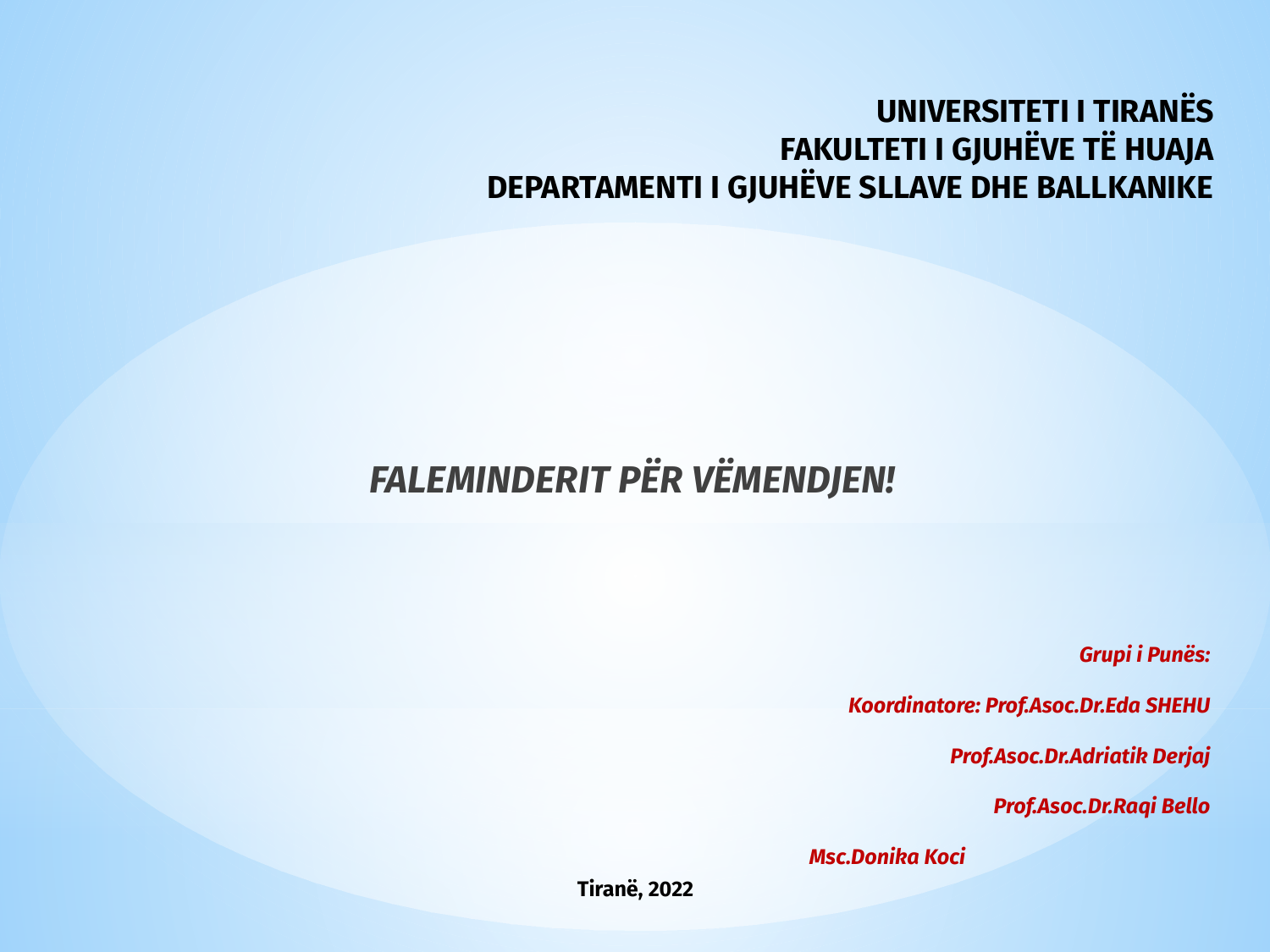

# UNIVERSITETI I TIRANËS FAKULTETI I GJUHËVE TË HUAJA DEPARTAMENTI I GJUHËVE SLLAVE DHE BALLKANIKE

FALEMINDERIT PËR VËMENDJEN!

Grupi i Punës:
Koordinatore: Prof.Asoc.Dr.Eda SHEHU
Prof.Asoc.Dr.Adriatik Derjaj
Prof.Asoc.Dr.Raqi Bello
                                                                                                                                                           Msc.Donika Koci
Tiranë, 2022